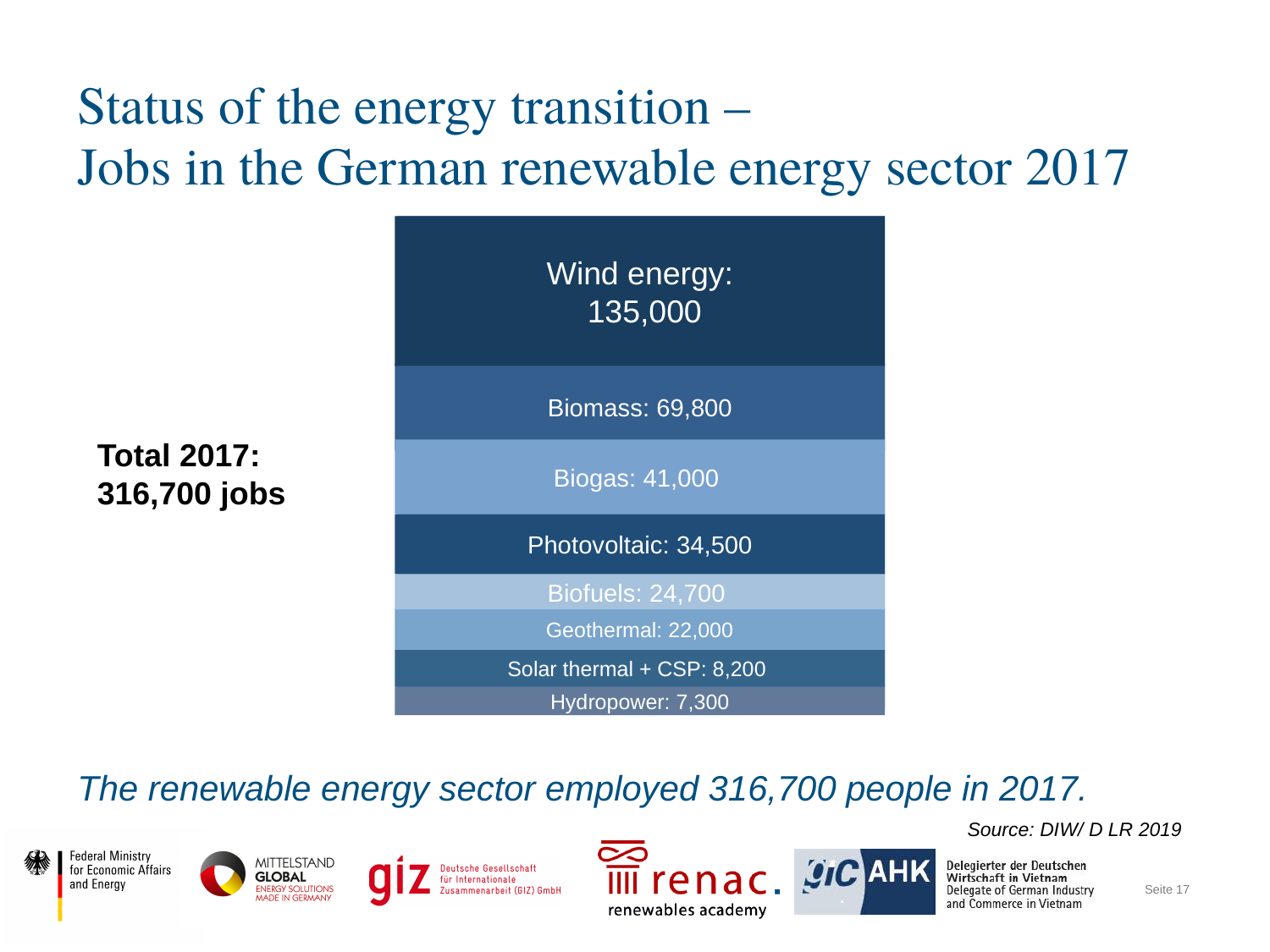

# Status of the energy transition – Jobs in the German renewable energy sector 2017
Wind energy:
 135,000
Total 2016: 338,600
Biomass: 69,800
Total 2017:
316,700 jobs
Biogas: 41,000
Photovoltaic: 34,500
Biofuels: 24,700
Geothermal: 22,000
Solar thermal + CSP: 8,200
Hydropower: 7,300
The renewable energy sector employed 316,700 people in 2017.
Source: DIW/ D LR 2019
.
Seite 17
17